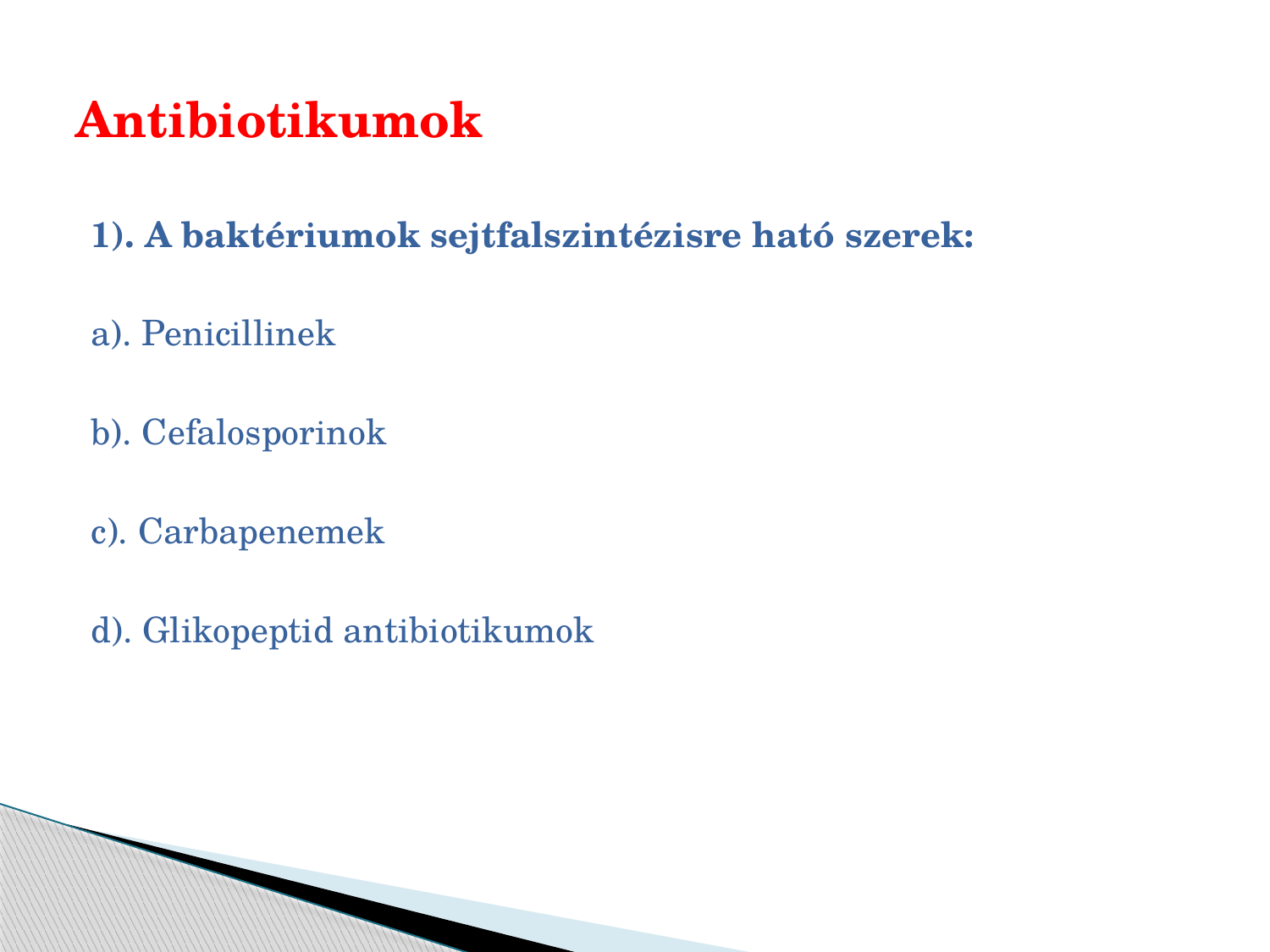

# Antibiotikumok
1). A baktériumok sejtfalszintézisre ható szerek:

a). Penicillinek

b). Cefalosporinok

c). Carbapenemek

d). Glikopeptid antibiotikumok